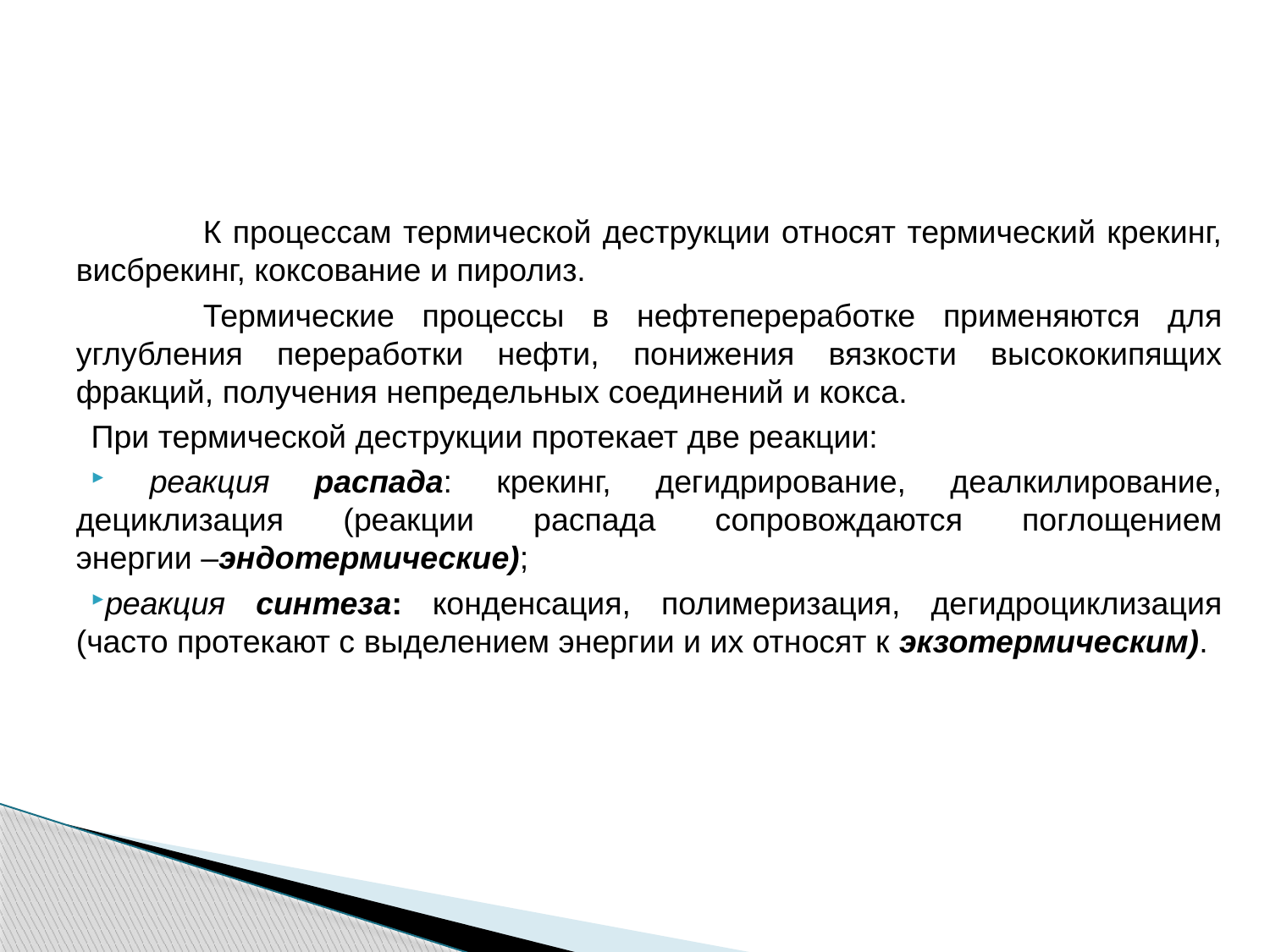

#
	К процессам термической деструкции относят термический крекинг, висбрекинг, коксование и пиролиз.
	Термические процессы в нефтепереработке применяются для углубления переработки нефти, понижения вязкости высококипящих
фракций, получения непредельных соединений и кокса.
При термической деструкции протекает две реакции:
 реакция распада: крекинг, дегидрирование, деалкилирование,
дециклизация (реакции распада сопровождаются поглощением
энергии –эндотермические);
реакция синтеза: конденсация, полимеризация, дегидроциклизация (часто протекают с выделением энергии и их относят к экзотермическим).